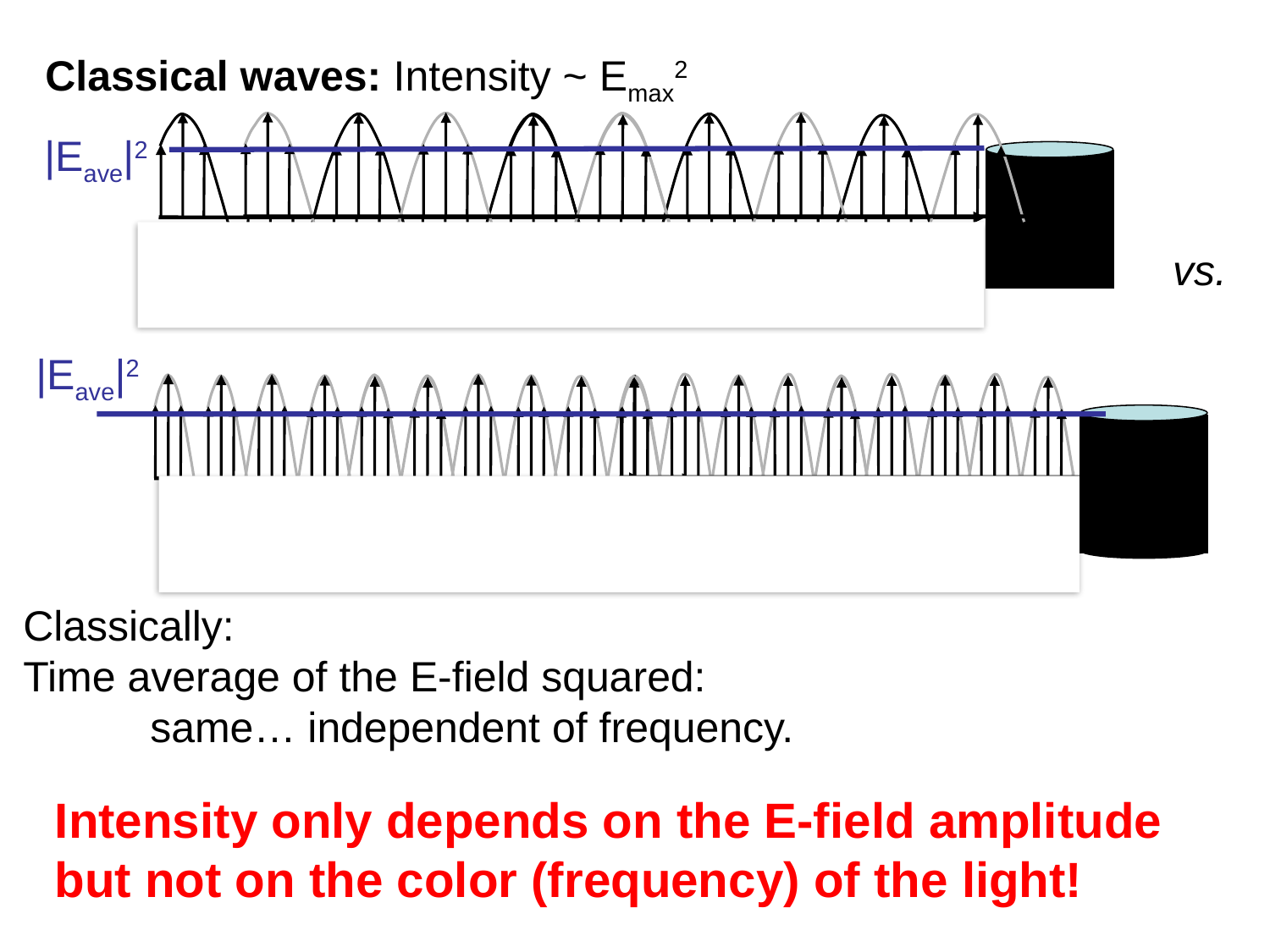

Classical waves: Intensity ~ Emax2

|Eave|2

X

vs.
|Eave|2

X

Classically:
Time average of the E-field squared:
	same… independent of frequency.
Intensity only depends on the E-field amplitude but not on the color (frequency) of the light!